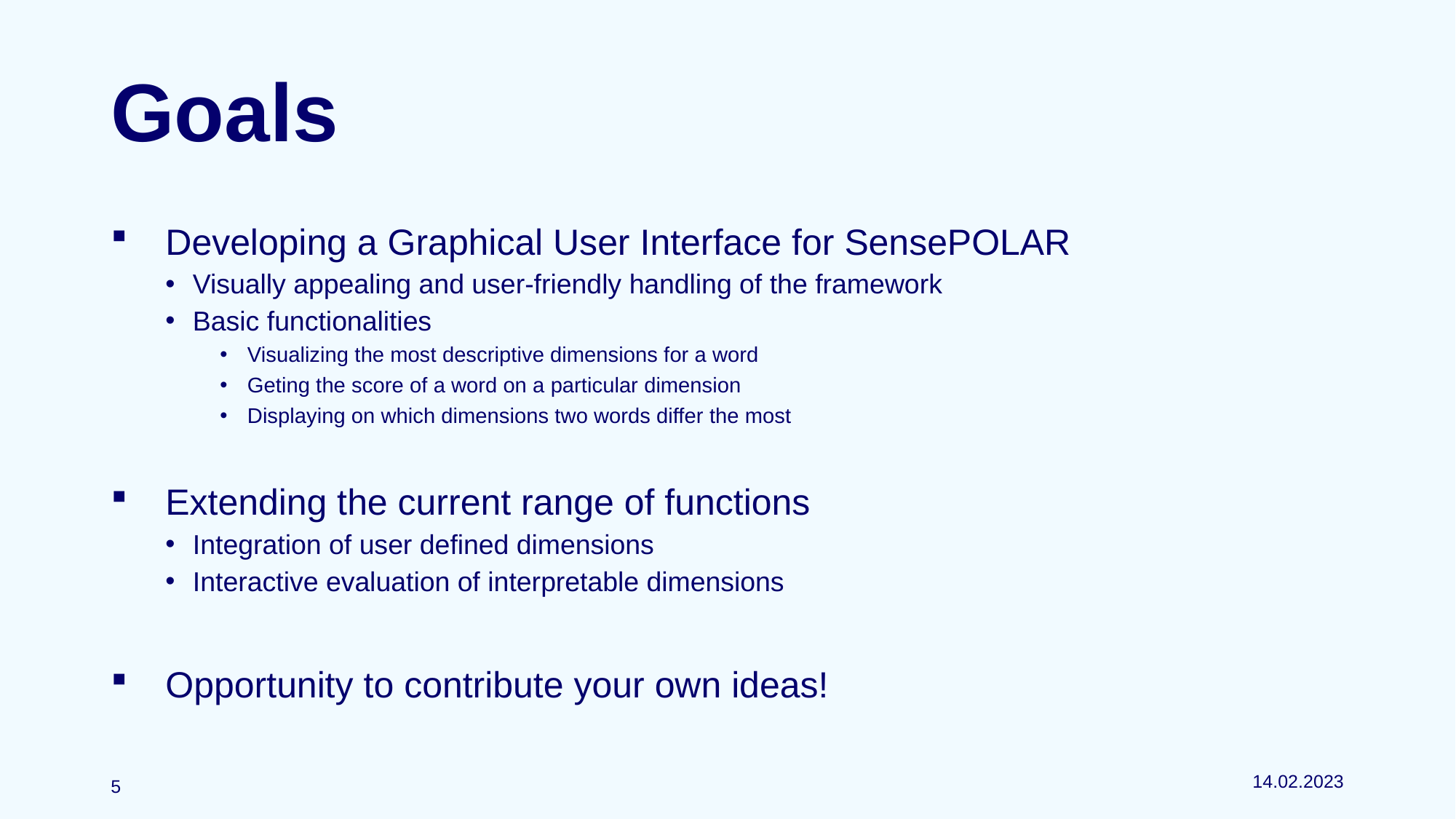

# Goals
Developing a Graphical User Interface for SensePOLAR
Visually appealing and user-friendly handling of the framework
Basic functionalities
Visualizing the most descriptive dimensions for a word
Geting the score of a word on a particular dimension
Displaying on which dimensions two words differ the most

Extending the current range of functions
Integration of user defined dimensions
Interactive evaluation of interpretable dimensions

Opportunity to contribute your own ideas!

14.02.2023
5